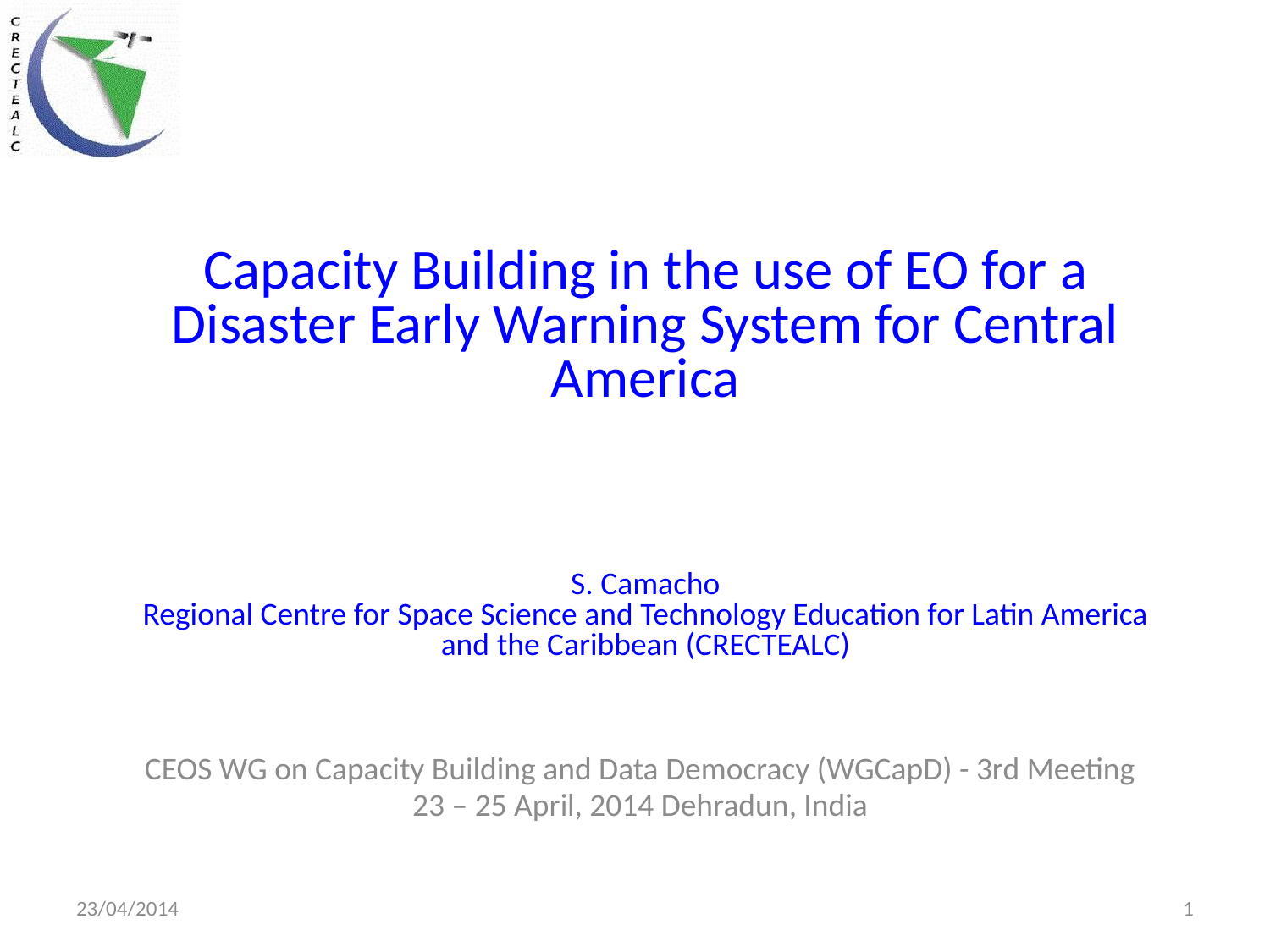

# Capacity Building in the use of EO for a Disaster Early Warning System for Central America S. Camacho Regional Centre for Space Science and Technology Education for Latin America and the Caribbean (CRECTEALC)

CEOS WG on Capacity Building and Data Democracy (WGCapD) - 3rd Meeting
23 – 25 April, 2014 Dehradun, India
23/04/2014
1